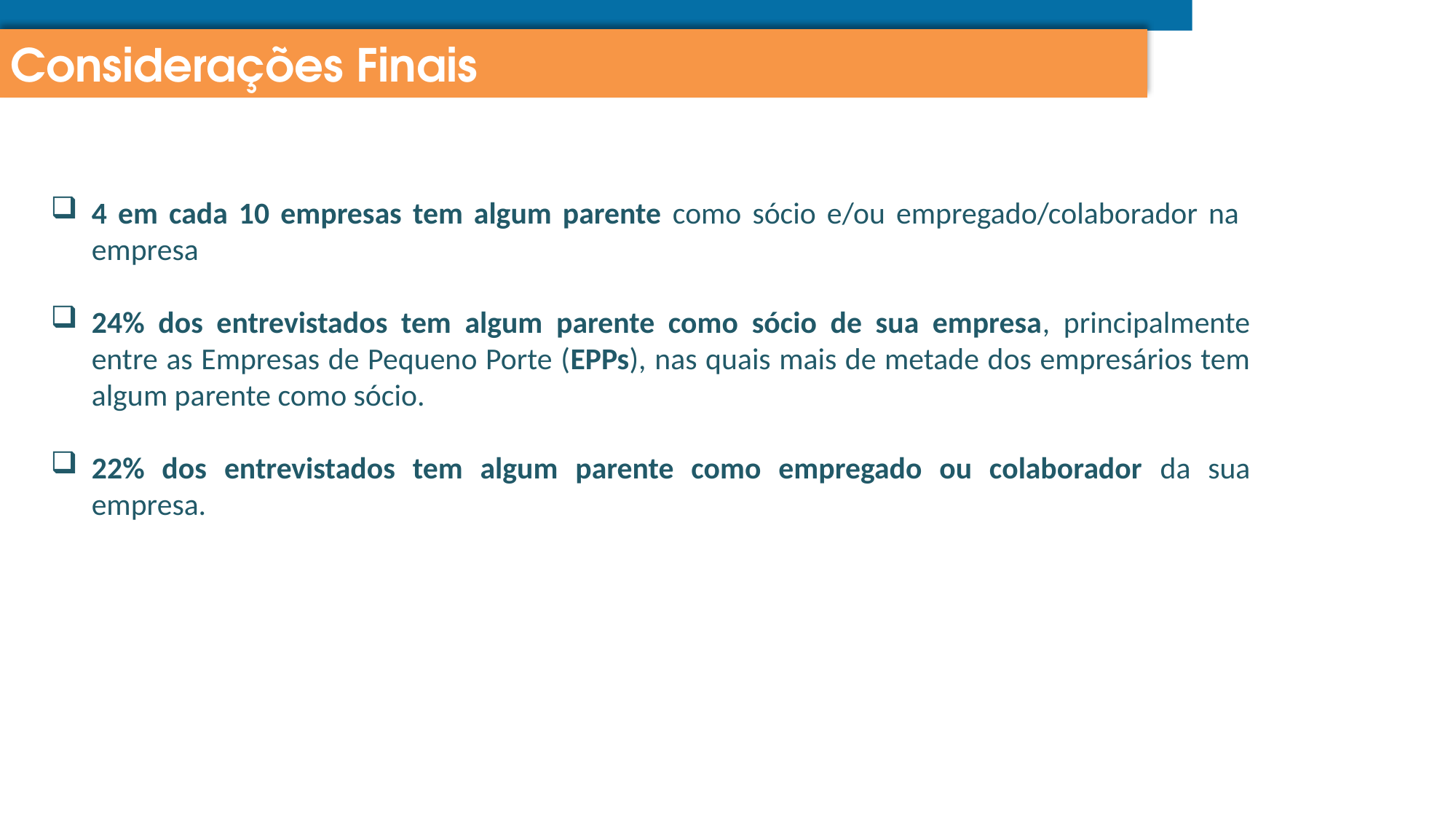

Considerações Finais

4 em cada 10 empresas tem algum parente como sócio e/ou empregado/colaborador na  empresa

24% dos entrevistados tem algum parente como sócio de sua empresa, principalmente entre as Empresas de Pequeno Porte (EPPs), nas quais mais de metade dos empresários tem algum parente como sócio.

22% dos entrevistados tem algum parente como empregado ou colaborador da sua empresa.